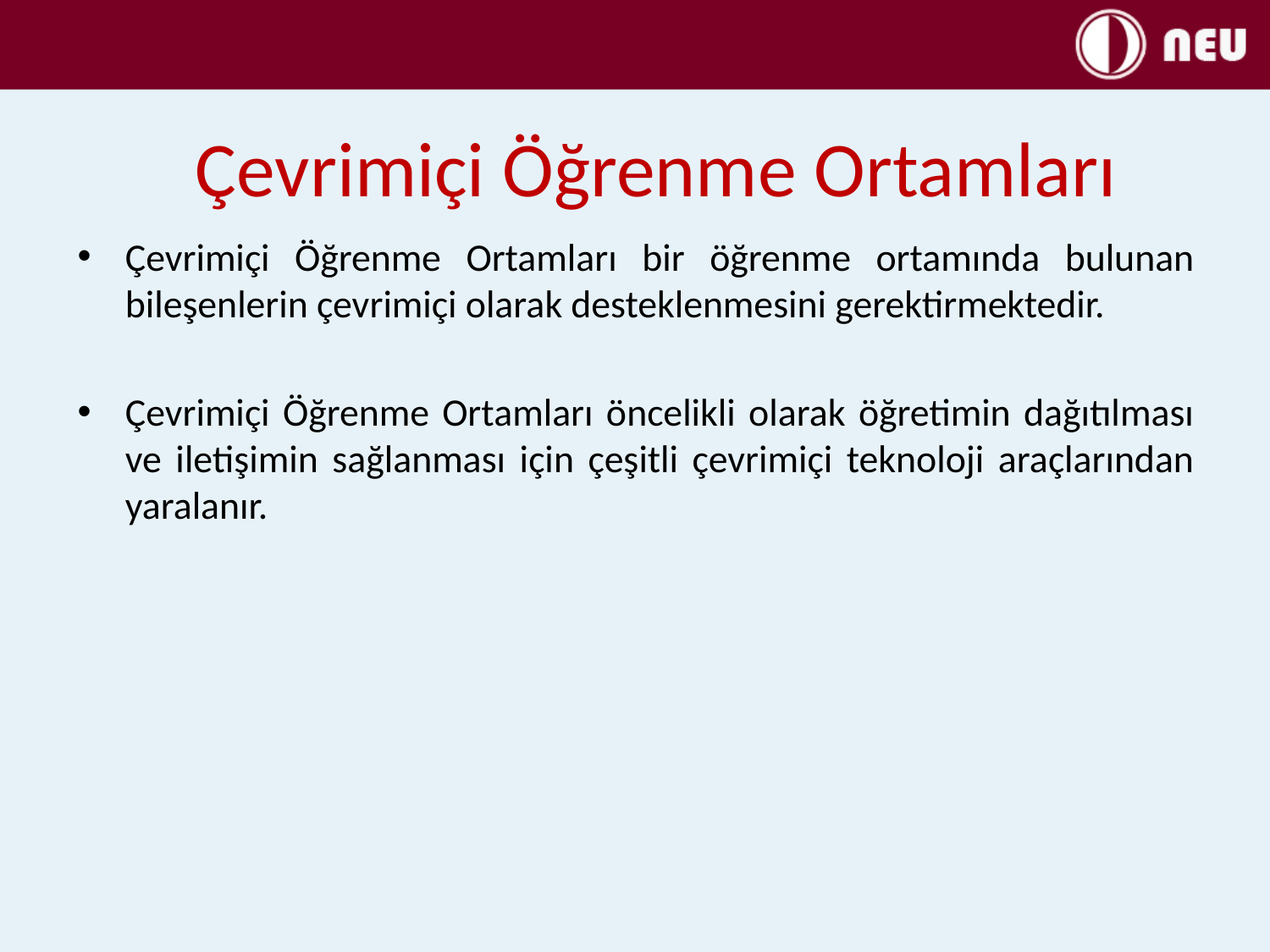

# Çevrimiçi Öğrenme Ortamları
Çevrimiçi Öğrenme Ortamları bir öğrenme ortamında bulunan bileşenlerin çevrimiçi olarak desteklenmesini gerektirmektedir.

Çevrimiçi Öğrenme Ortamları öncelikli olarak öğretimin dağıtılması ve iletişimin sağlanması için çeşitli çevrimiçi teknoloji araçlarından yaralanır.